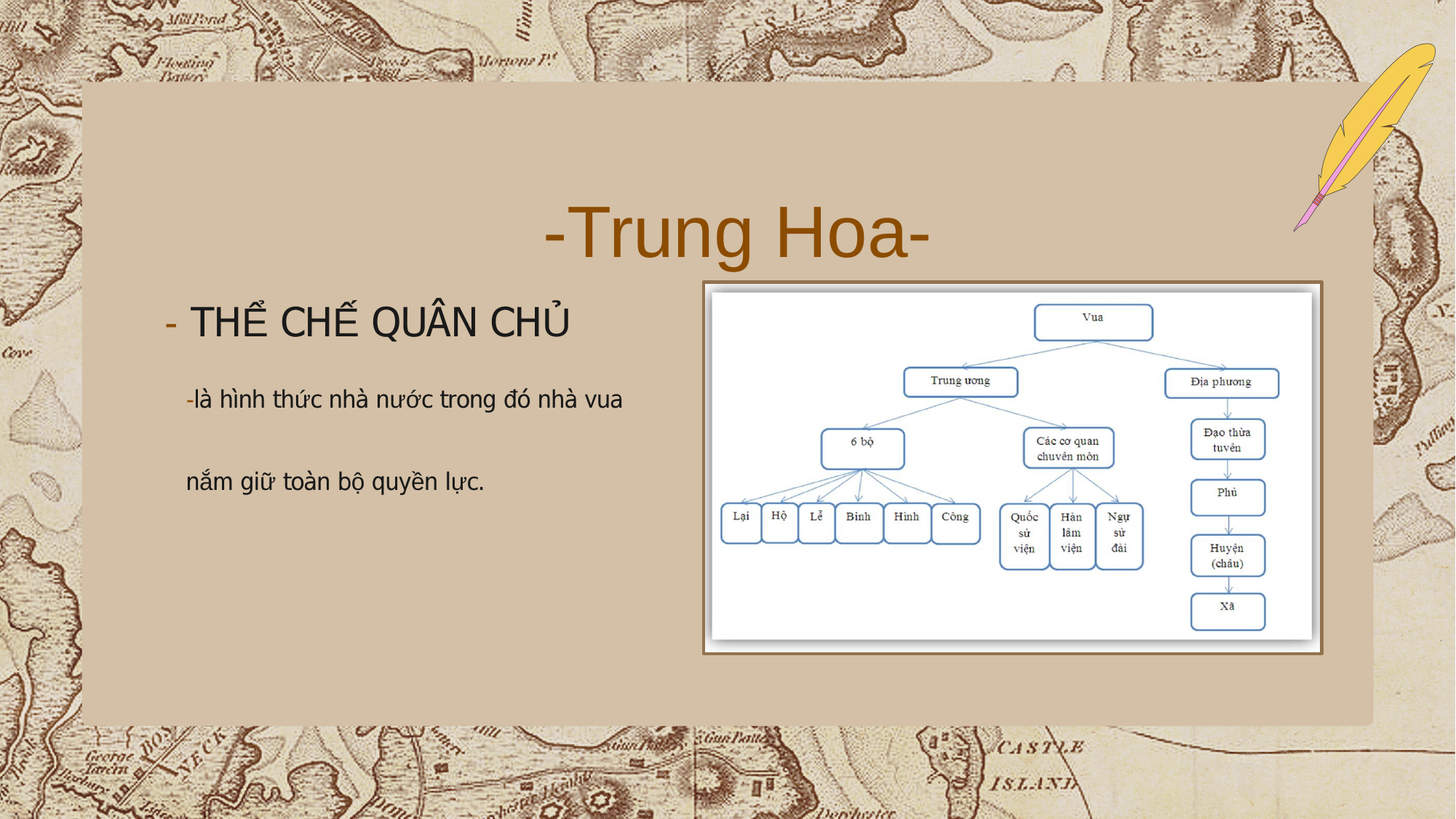

-Trung Hoa-
 - THỂ CHẾ QUÂN CHỦ

-là hình thức nhà nước trong đó nhà vua nắm giữ toàn bộ quyền lực.